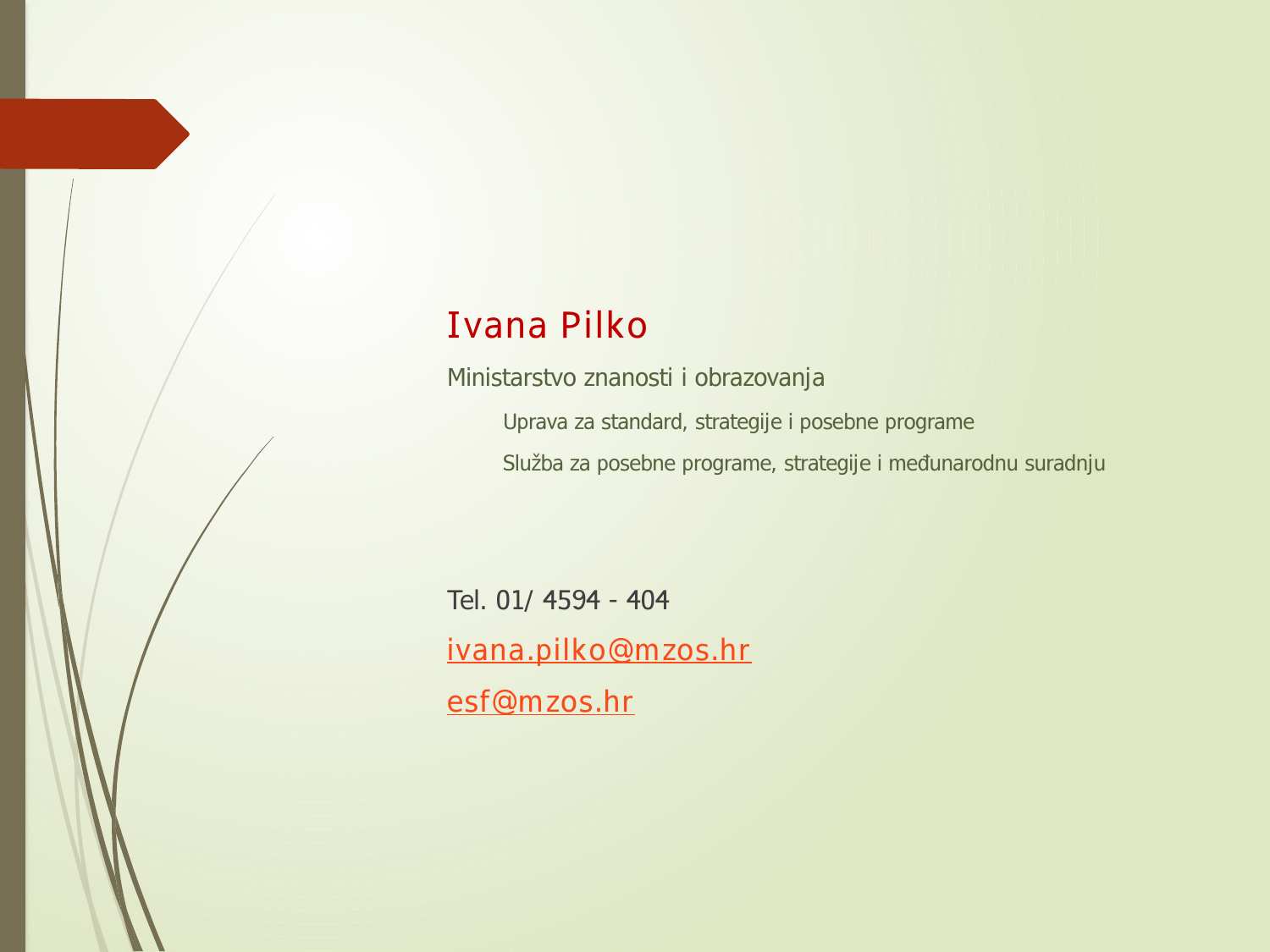

Ivana Pilko
Ministarstvo znanosti i obrazovanja
Uprava za standard, strategije i posebne programe
Služba za posebne programe, strategije i međunarodnu suradnju

Tel. 01/ 4594 - 404
ivana.pilko@mzos.hr
esf@mzos.hr